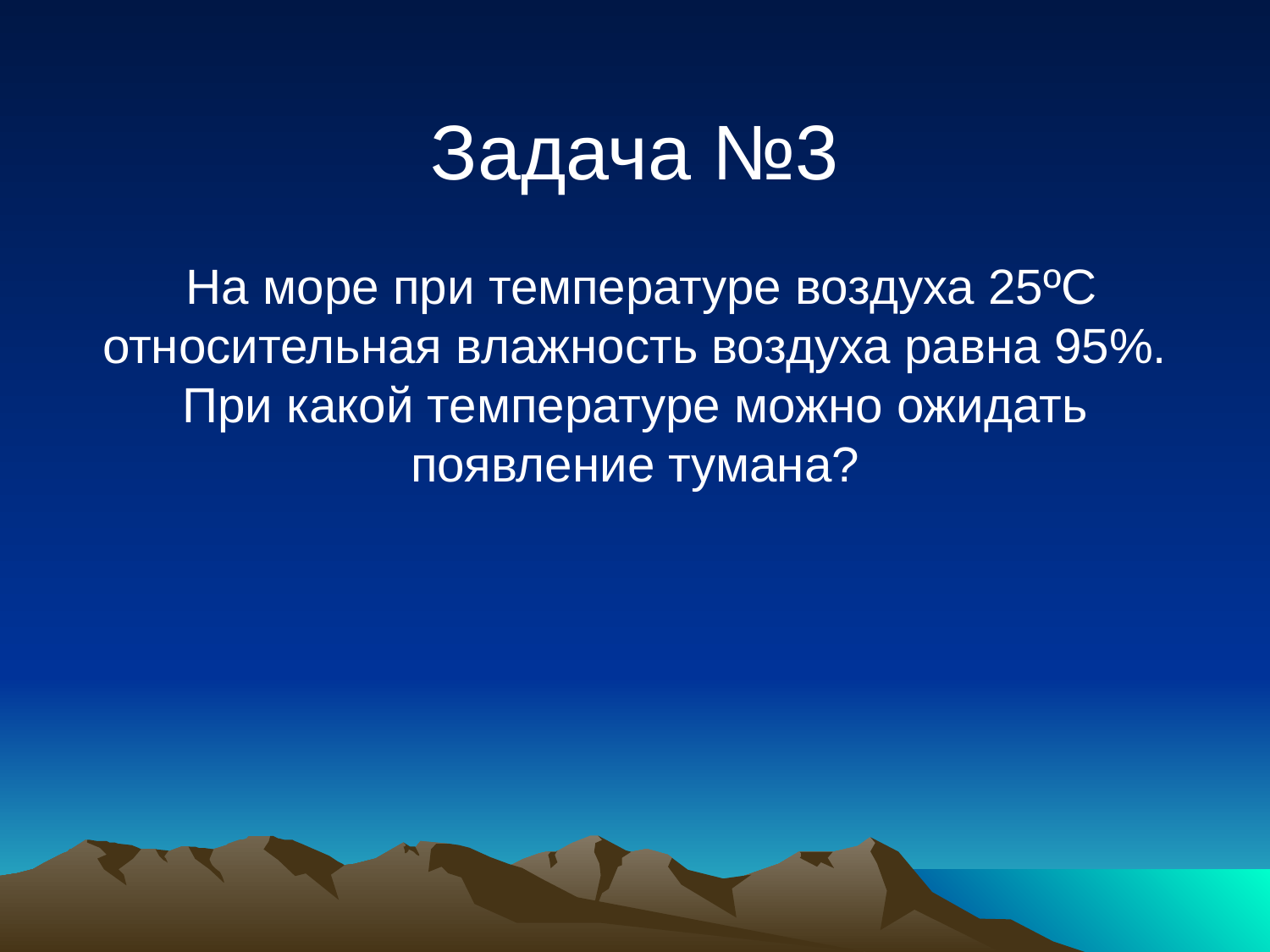

Задача №3

 На море при температуре воздуха 25ºС относительная влажность воздуха равна 95%. При какой температуре можно ожидать появление тумана?